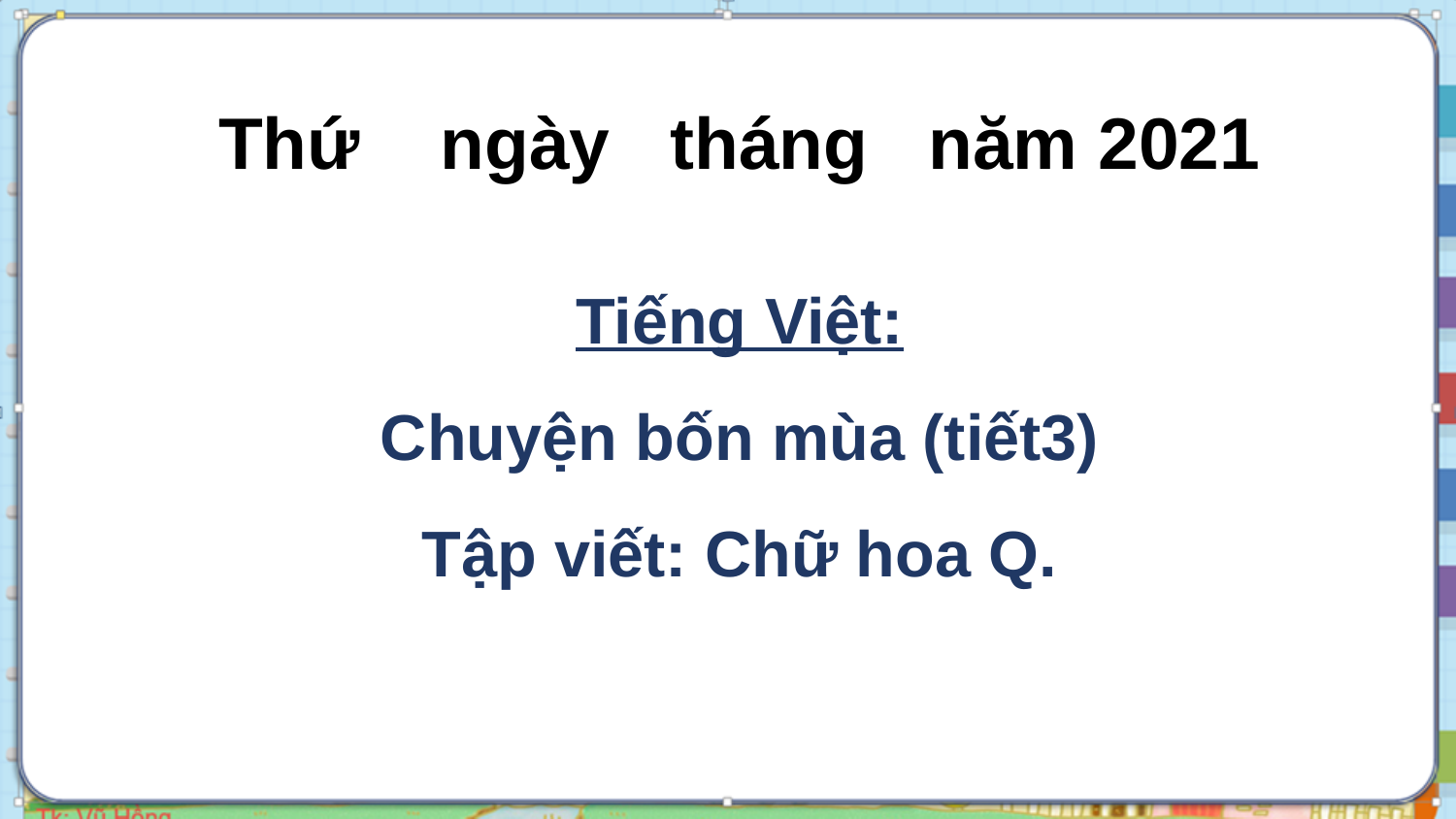

Thứ    ngày   tháng   năm 2021
Tiếng Việt:
Chuyện bốn mùa (tiết3)
Tập viết: Chữ hoa Q.